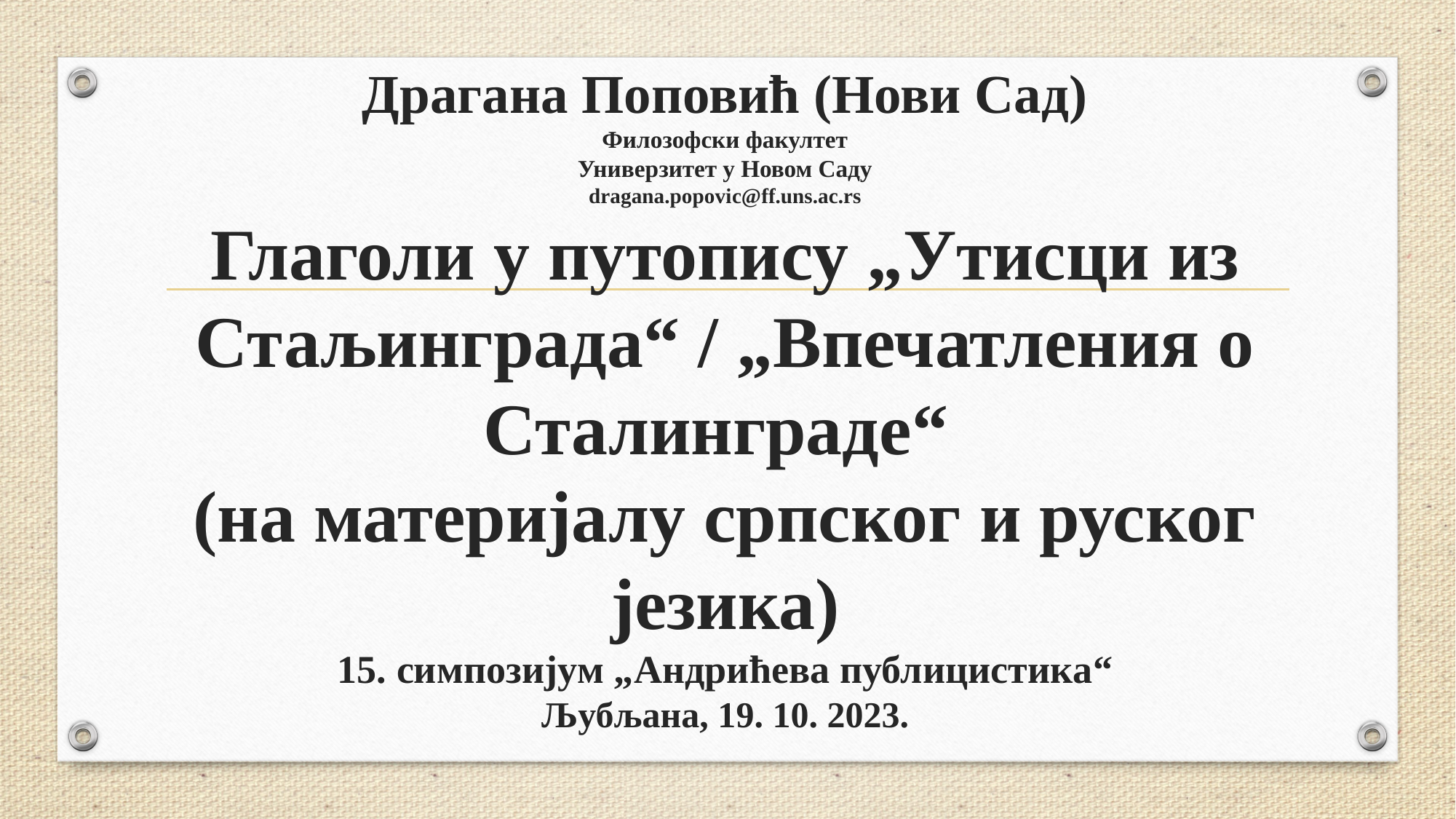

# Драгана Поповић (Нови Сад) Филозофски факултет Универзитет у Новом Саду dragana.popovic@ff.uns.ac.rs Глаголи у путопису „Утисци из Стаљинграда“ / „Впечатления о Сталинграде“ (на материјалу српског и руског језика) 15. симпозијум „Андрићева публицистика“ Љубљана, 19. 10. 2023.